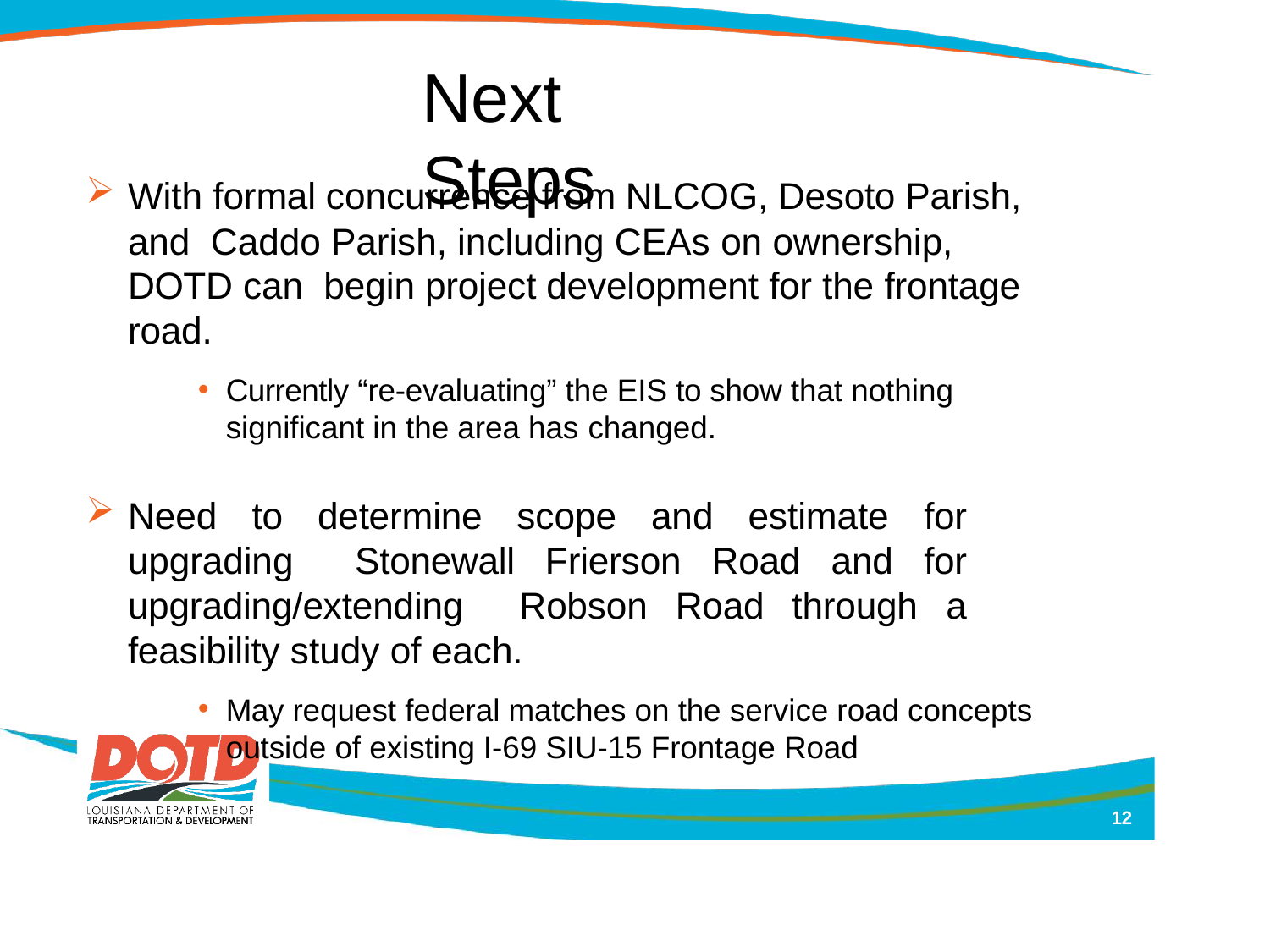

# Next Steps
With formal concurrence from NLCOG, Desoto Parish, and  Caddo Parish, including CEAs on ownership, DOTD can  begin project development for the frontage road.
Currently “re-evaluating” the EIS to show that nothing  significant in the area has changed.

Need to determine scope and estimate for upgrading  Stonewall Frierson Road and for upgrading/extending  Robson Road through a feasibility study of each.
May request federal matches on the service road concepts outside of existing I-69 SIU-15 Frontage Road
12